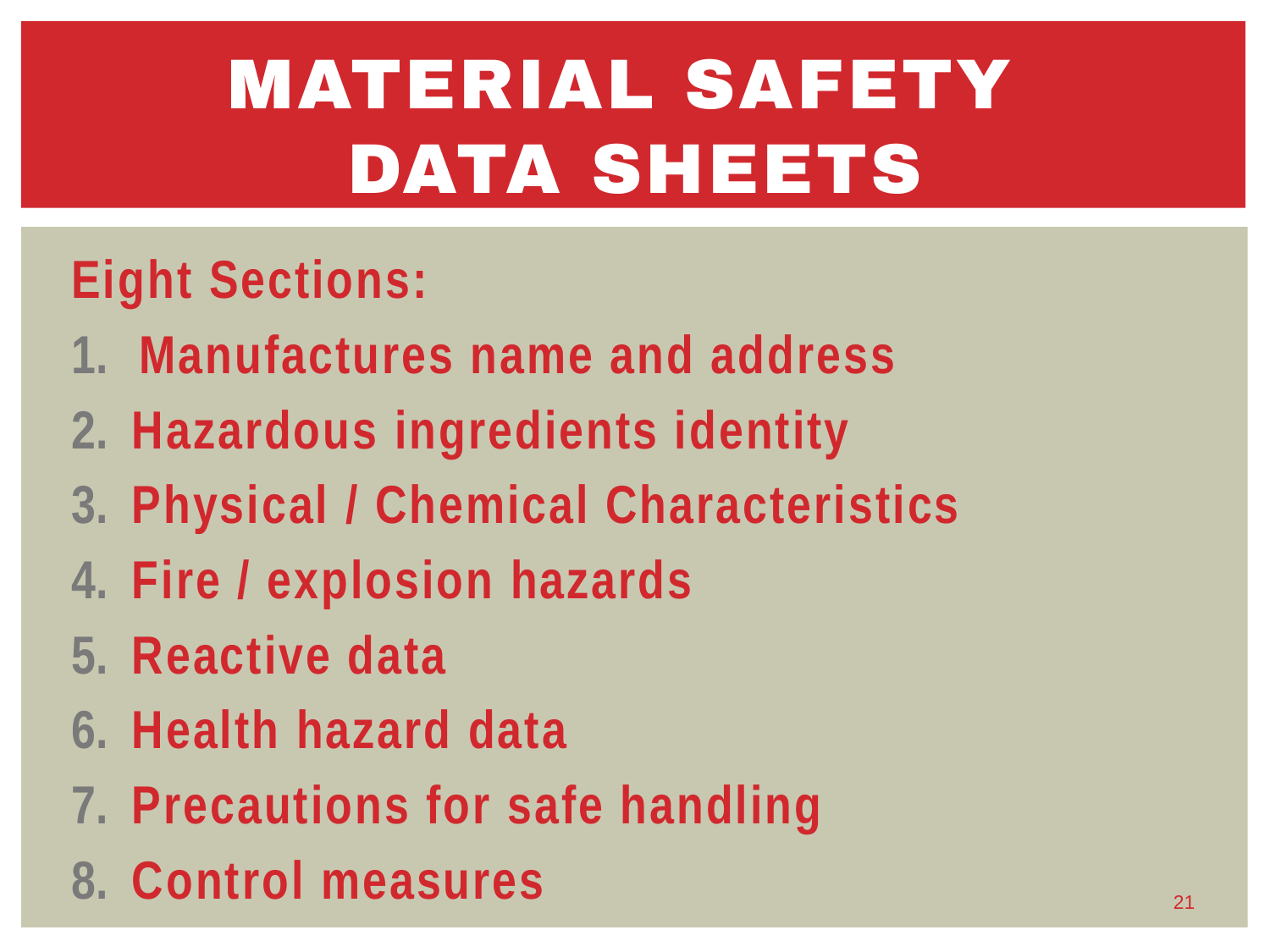

# Material safety data sheets
Eight Sections:
Manufactures name and address
Hazardous ingredients identity
Physical / Chemical Characteristics
Fire / explosion hazards
Reactive data
Health hazard data
Precautions for safe handling
Control measures

21